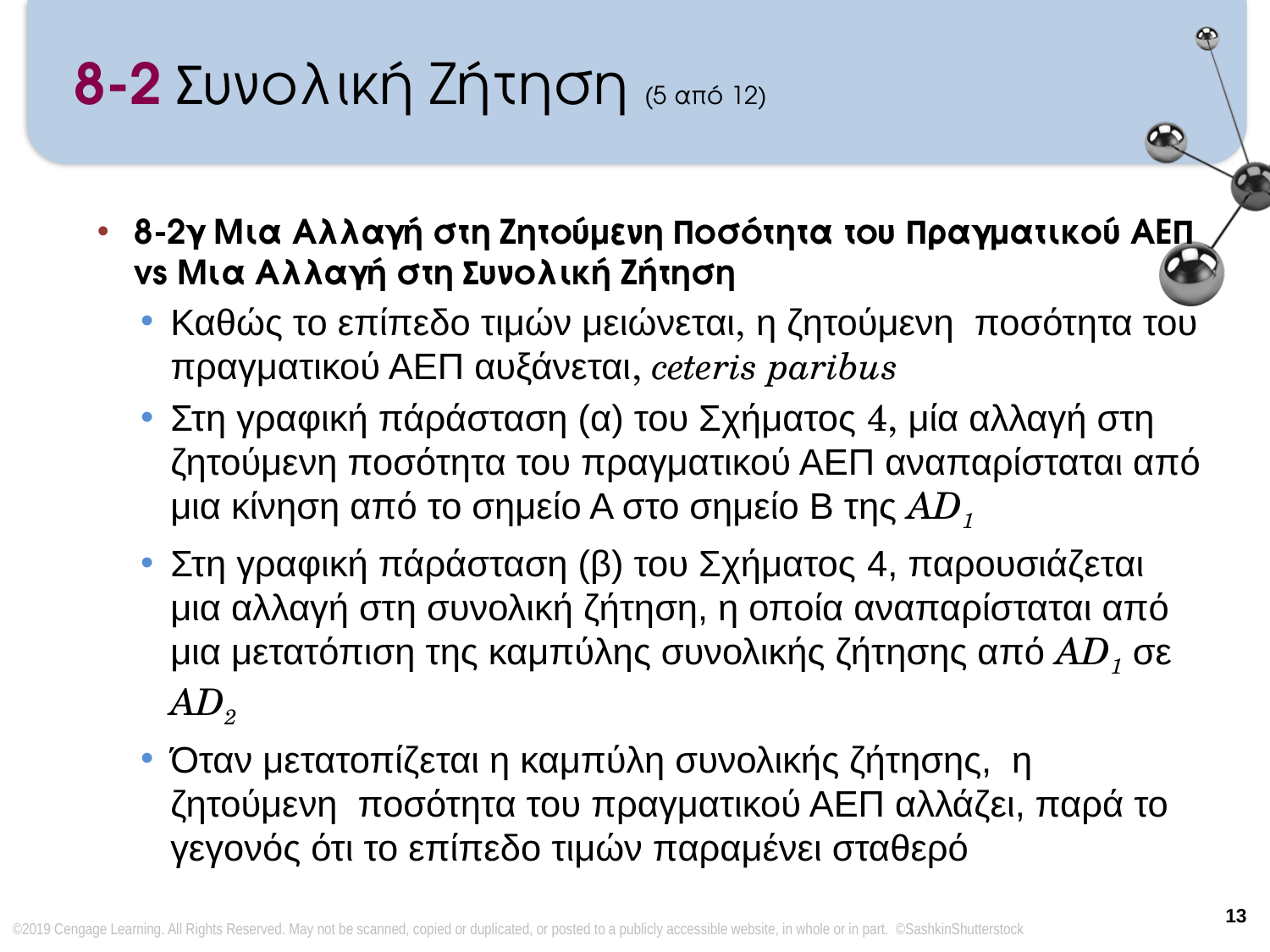

# 8-2 Συνολική Ζήτηση (5 από 12)
8-2γ Μια Αλλαγή στη Ζητούμενη Ποσότητα του Πραγματικού ΑΕΠ vs Μια Αλλαγή στη Συνολική Ζήτηση
Καθώς το επίπεδο τιμών μειώνεται, η ζητούμενη  ποσότητα του πραγματικού ΑΕΠ αυξάνεται, ceteris paribus
Στη γραφική πάράσταση (α) του Σχήματος 4, μία αλλαγή στη ζητούμενη ποσότητα του πραγματικού ΑΕΠ αναπαρίσταται από μια κίνηση από το σημείο Α στο σημείο Β της AD1
Στη γραφική πάράσταση (β) του Σχήματος 4, παρουσιάζεται μια αλλαγή στη συνολική ζήτηση, η οποία αναπαρίσταται από μια μετατόπιση της καμπύλης συνολικής ζήτησης από AD1 σε AD2
Όταν μετατοπίζεται η καμπύλη συνολικής ζήτησης,  η ζητούμενη  ποσότητα του πραγματικού ΑΕΠ αλλάζει, παρά το γεγονός ότι το επίπεδο τιμών παραμένει σταθερό

13